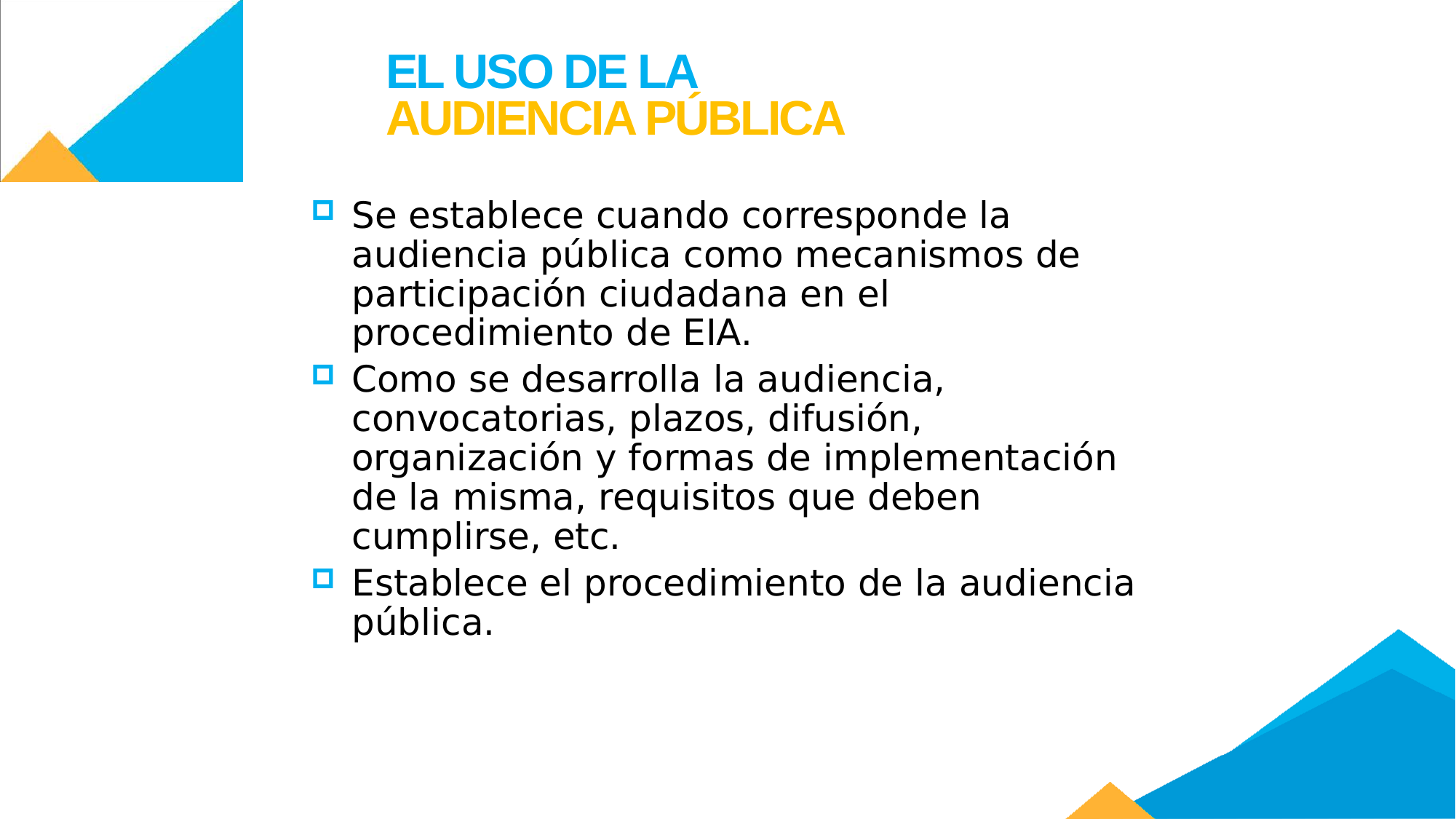

EL USO DE LA
AUDIENCIA PÚBLICA
Se establece cuando corresponde la audiencia pública como mecanismos de participación ciudadana en el procedimiento de EIA.
Como se desarrolla la audiencia, convocatorias, plazos, difusión, organización y formas de implementación de la misma, requisitos que deben cumplirse, etc.
Establece el procedimiento de la audiencia pública.